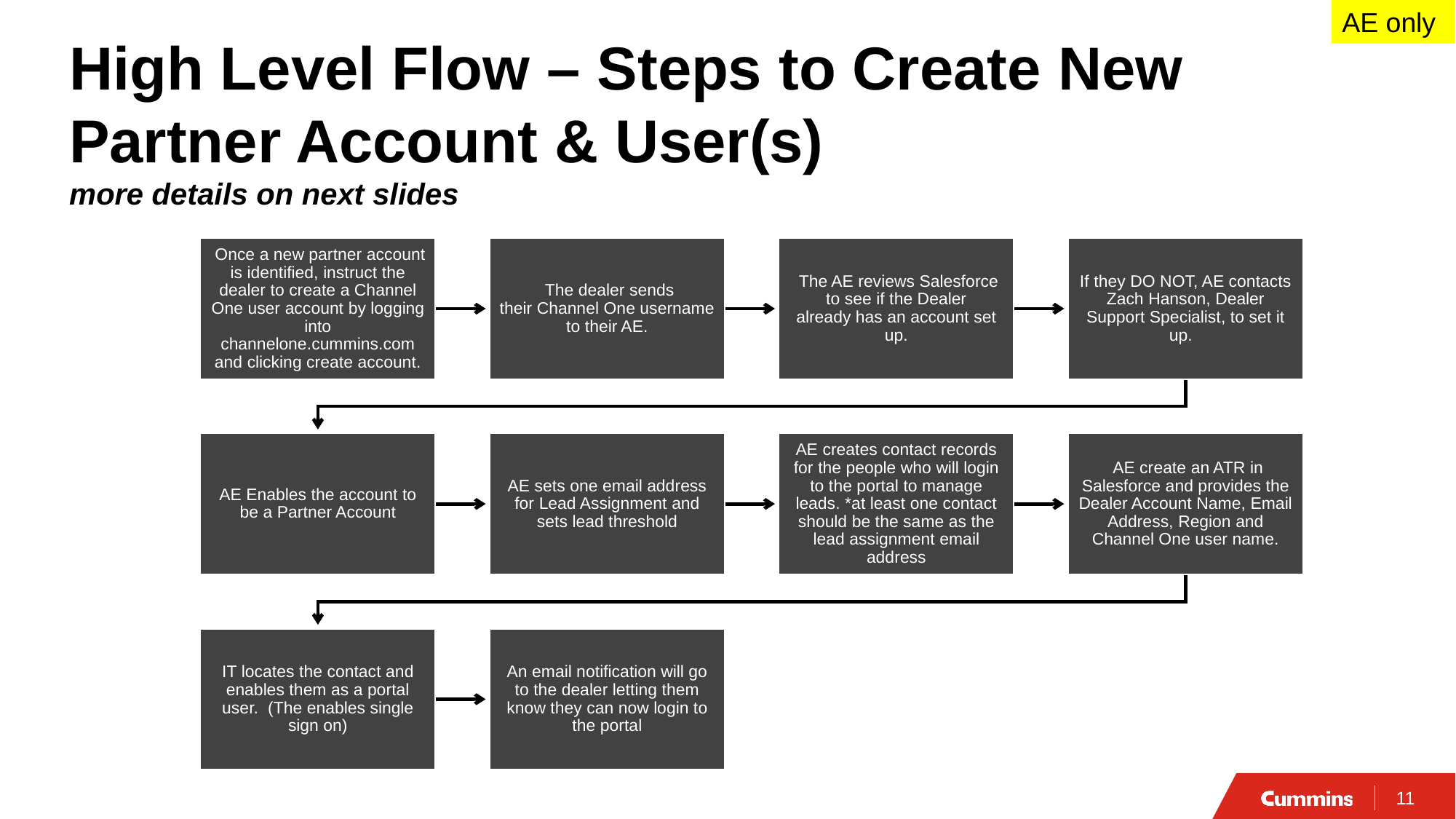

AE only
# High Level Flow – Steps to Create New Partner Account & User(s) more details on next slides

 Once a new partner account is identified, instruct the dealer to create a Channel One user account by logging into channelone.cummins.com and clicking create account.

 The dealer sends their Channel One username to their AE.

 The AE reviews Salesforce to see if the Dealer already has an account set up.

If they DO NOT, AE contacts Zach Hanson, Dealer Support Specialist, to set it up.

AE Enables the account to be a Partner Account

AE sets one email address for Lead Assignment and sets lead threshold

AE creates contact records for the people who will login to the portal to manage leads. *at least one contact should be the same as the lead assignment email address

 AE create an ATR in Salesforce and provides the Dealer Account Name, Email Address, Region and Channel One user name.

IT locates the contact and enables them as a portal user.  (The enables single sign on)
An email notification will go to the dealer letting them know they can now login to the portal